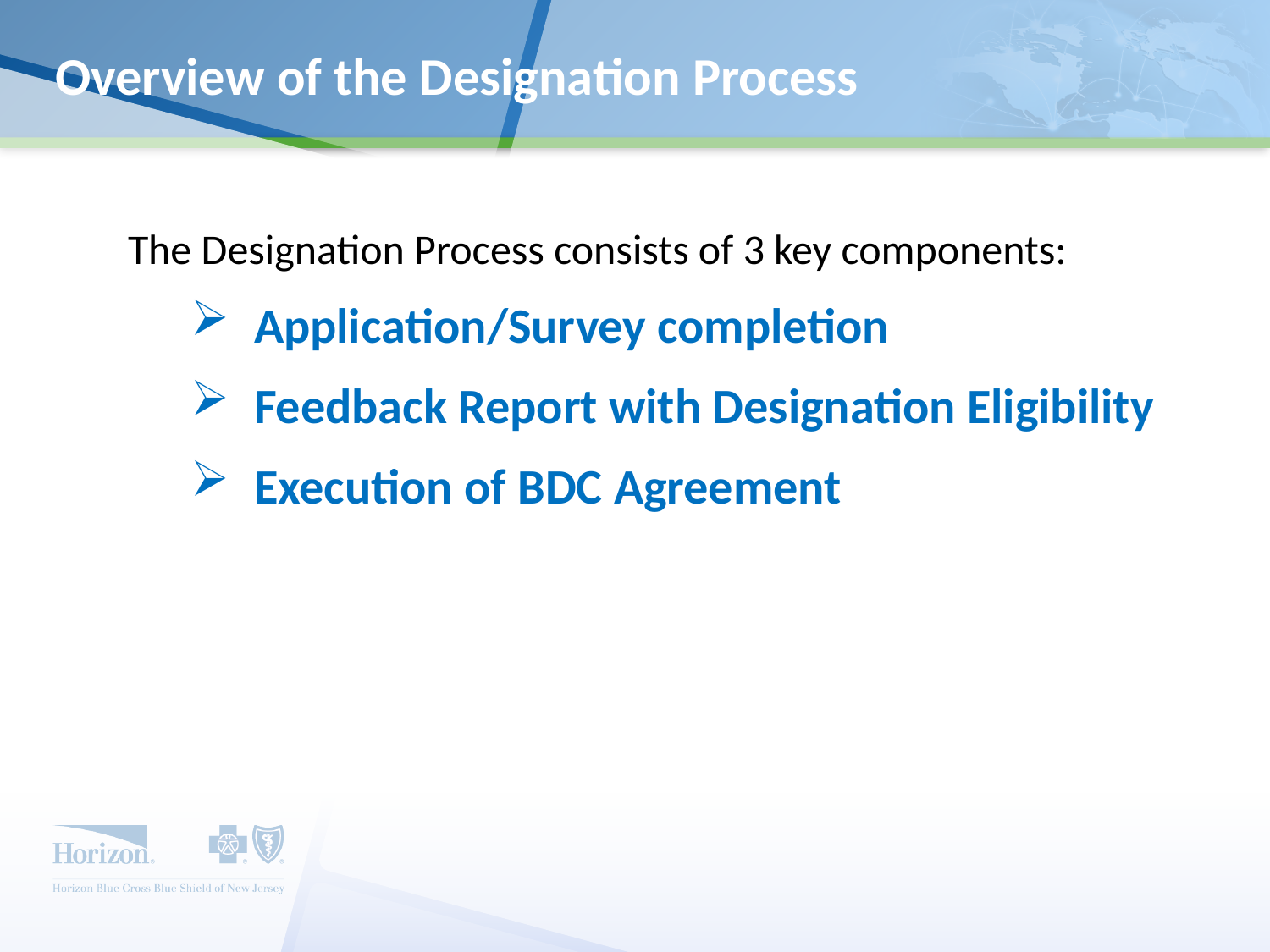

# Overview of the Designation Process
The Designation Process consists of 3 key components:
Application/Survey completion
Feedback Report with Designation Eligibility
Execution of BDC Agreement